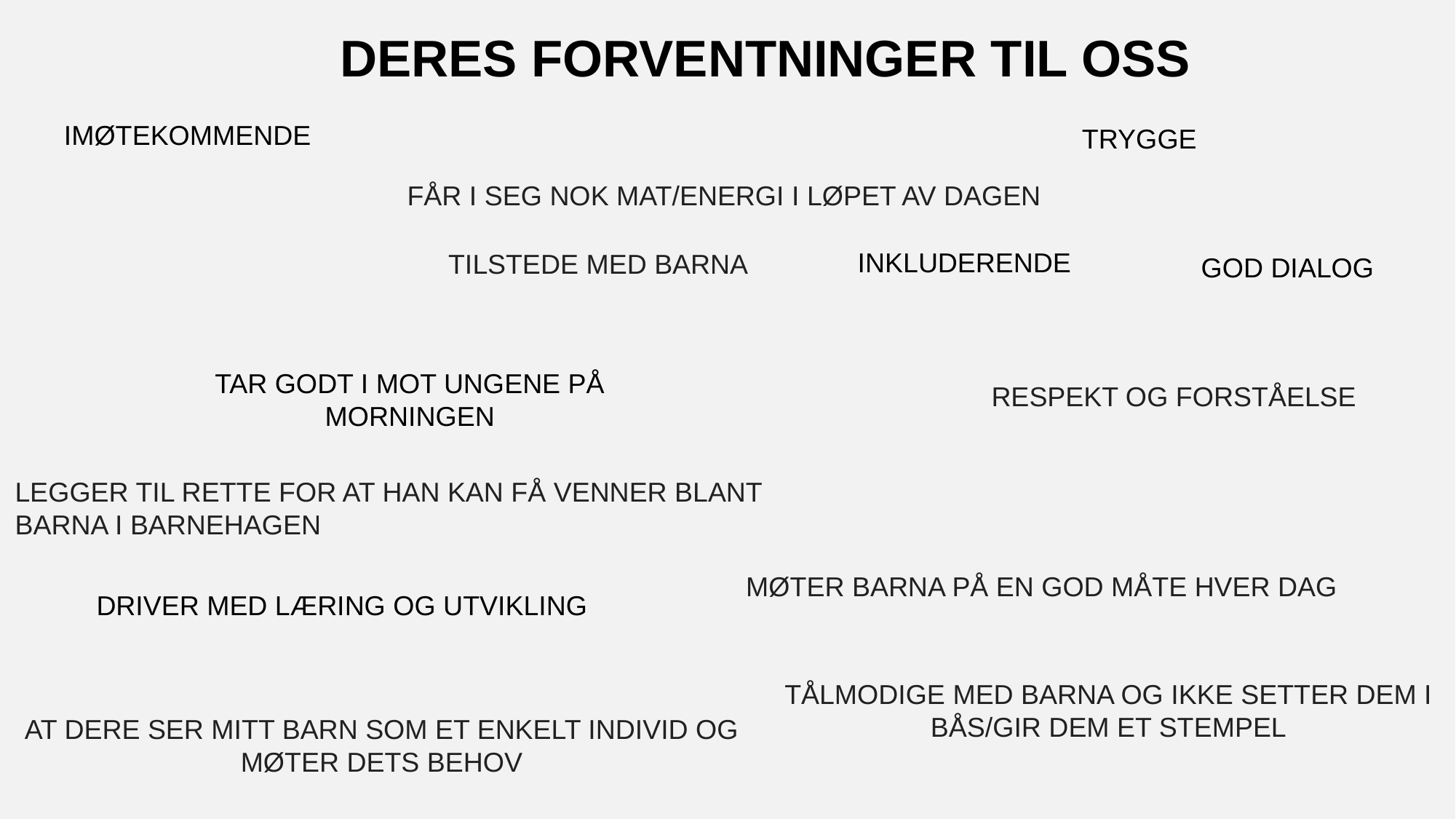

DERES forventninger til OSS
IMØTEKOMMENDE
TRYGGE
FÅR I SEG NOK MAT/ENERGI I LØPET AV DAGEN
INKLUDERENDE
TILSTEDE MED BARNA
GOD DIALOG
TAR GODT I MOT UNGENE PÅ MORNINGEN
RESPEKT OG FORSTÅELSE
LEGGER TIL RETTE FOR AT HAN KAN FÅ VENNER BLANT BARNA I BARNEHAGEN
 MØTER BARNA PÅ EN GOD MÅTE HVER DAG
DRIVER MED LÆRING OG UTVIKLING
TÅLMODIGE MED BARNA OG IKKE SETTER DEM I BÅS/GIR DEM ET STEMPEL
AT DERE SER MITT BARN SOM ET ENKELT INDIVID OG MØTER DETS BEHOV